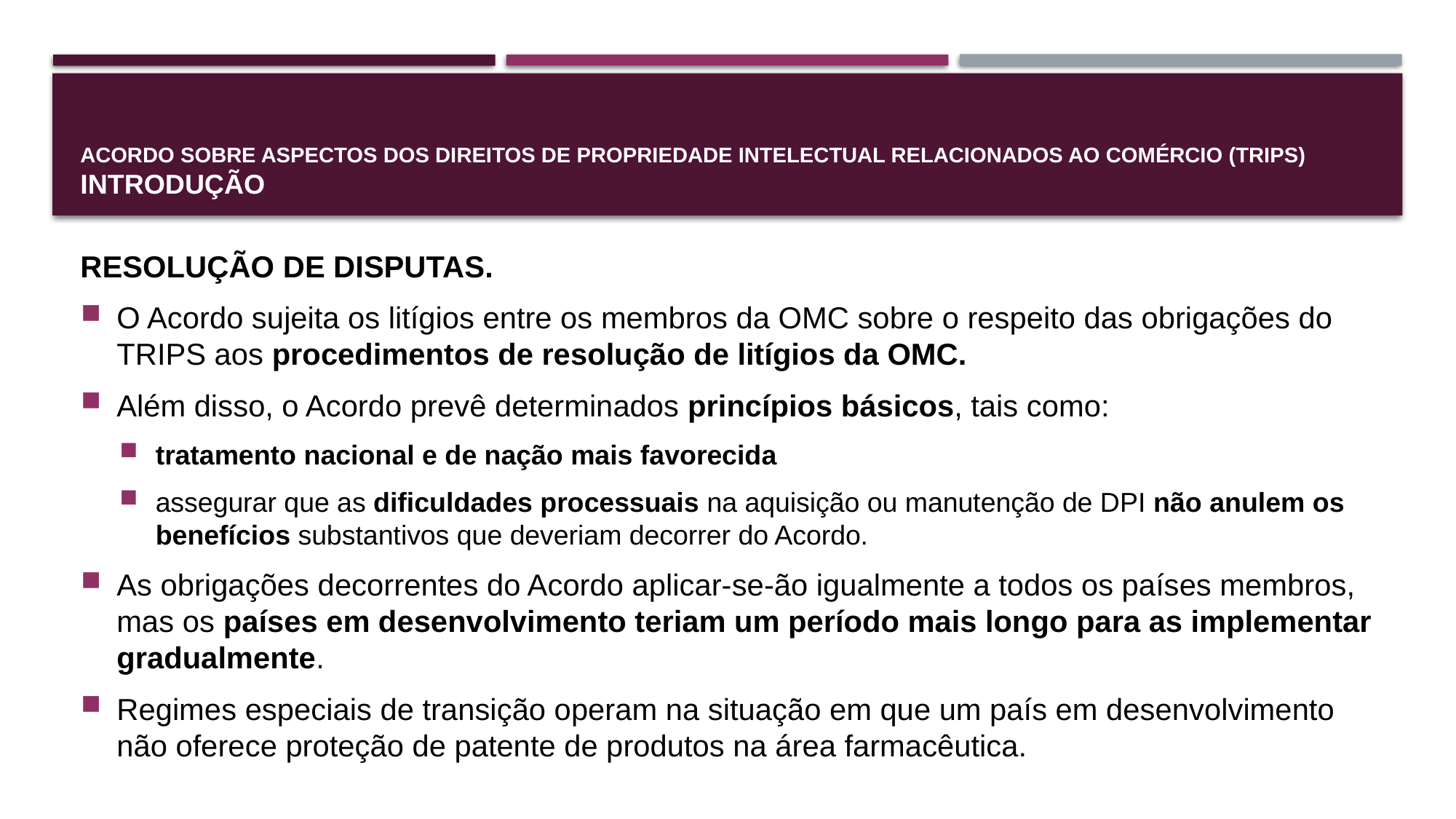

# Acordo sobre Aspectos dos Direitos de Propriedade Intelectual Relacionados ao Comércio (TRIPS) INTRODUÇÃO
RESOLUÇÃO DE DISPUTAS.
O Acordo sujeita os litígios entre os membros da OMC sobre o respeito das obrigações do TRIPS aos procedimentos de resolução de litígios da OMC.
Além disso, o Acordo prevê determinados princípios básicos, tais como:
tratamento nacional e de nação mais favorecida
assegurar que as dificuldades processuais na aquisição ou manutenção de DPI não anulem os benefícios substantivos que deveriam decorrer do Acordo.
As obrigações decorrentes do Acordo aplicar-se-ão igualmente a todos os países membros, mas os países em desenvolvimento teriam um período mais longo para as implementar gradualmente.
Regimes especiais de transição operam na situação em que um país em desenvolvimento não oferece proteção de patente de produtos na área farmacêutica.